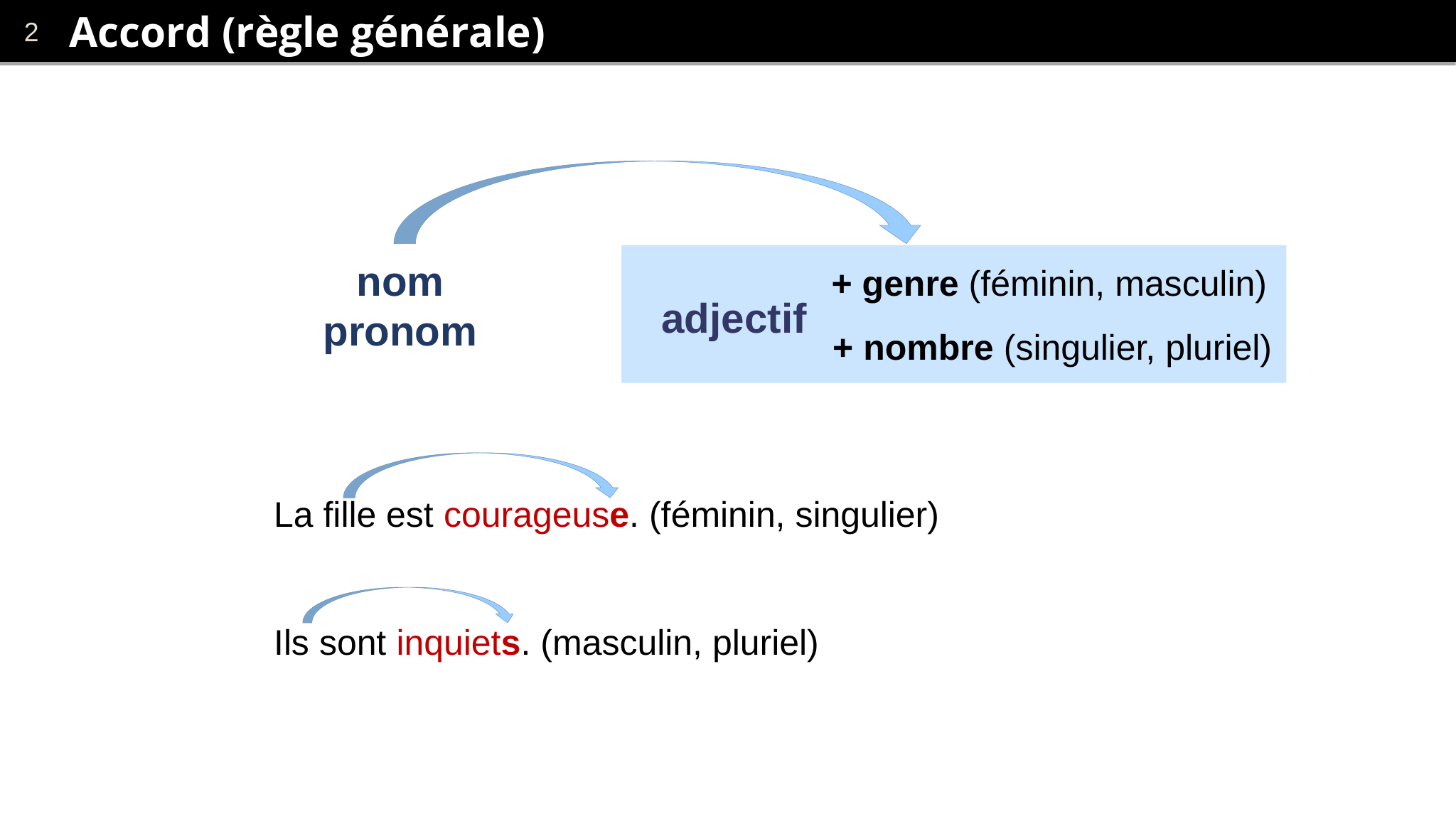

# Accord (règle générale)

nom
pronom
+ genre (féminin, masculin)
adjectif
+ nombre (singulier, pluriel)

La fille est courageuse. (féminin, singulier)

Ils sont inquiets. (masculin, pluriel)